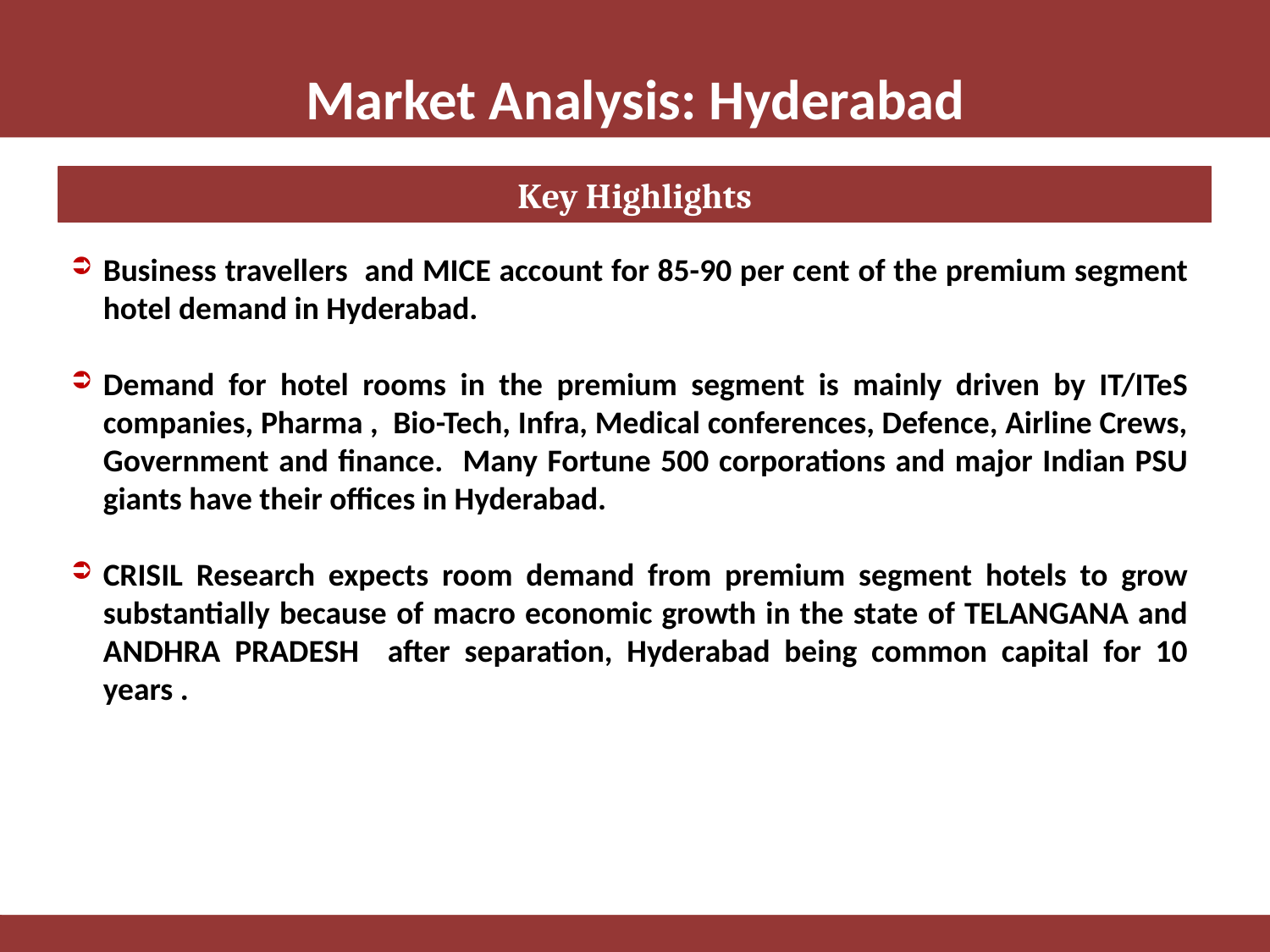

# Market Analysis: Hyderabad
Key Highlights
Business travellers  and MICE account for 85-90 per cent of the premium segment hotel demand in Hyderabad.

Demand for hotel rooms in the premium segment is mainly driven by IT/ITeS companies, Pharma ,  Bio-Tech, Infra, Medical conferences, Defence, Airline Crews, Government and finance.  Many Fortune 500 corporations and major Indian PSU giants have their offices in Hyderabad.

CRISIL Research expects room demand from premium segment hotels to grow substantially because of macro economic growth in the state of TELANGANA and ANDHRA PRADESH  after separation, Hyderabad being common capital for 10 years .